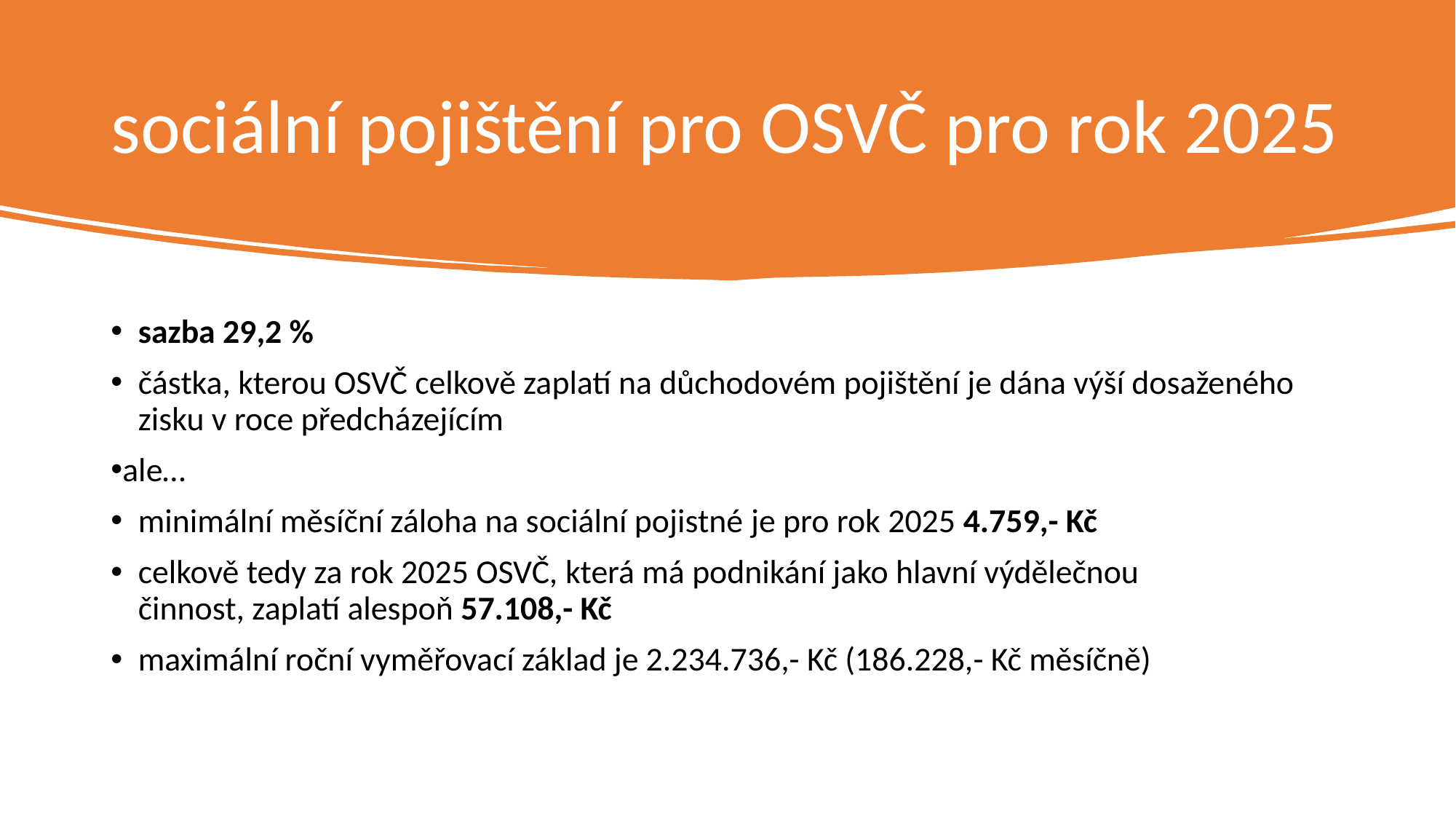

sociální pojištění pro OSVČ pro rok 2025
sazba 29,2 %
částka, kterou OSVČ celkově zaplatí na důchodovém pojištění je dána výší dosaženého zisku v roce předcházejícím
ale…
minimální měsíční záloha na sociální pojistné je pro rok 2025 4.759,- Kč
celkově tedy za rok 2025 OSVČ, která má podnikání jako hlavní výdělečnou činnost, zaplatí alespoň 57.108,- Kč
maximální roční vyměřovací základ je 2.234.736,- Kč (186.228,- Kč měsíčně)